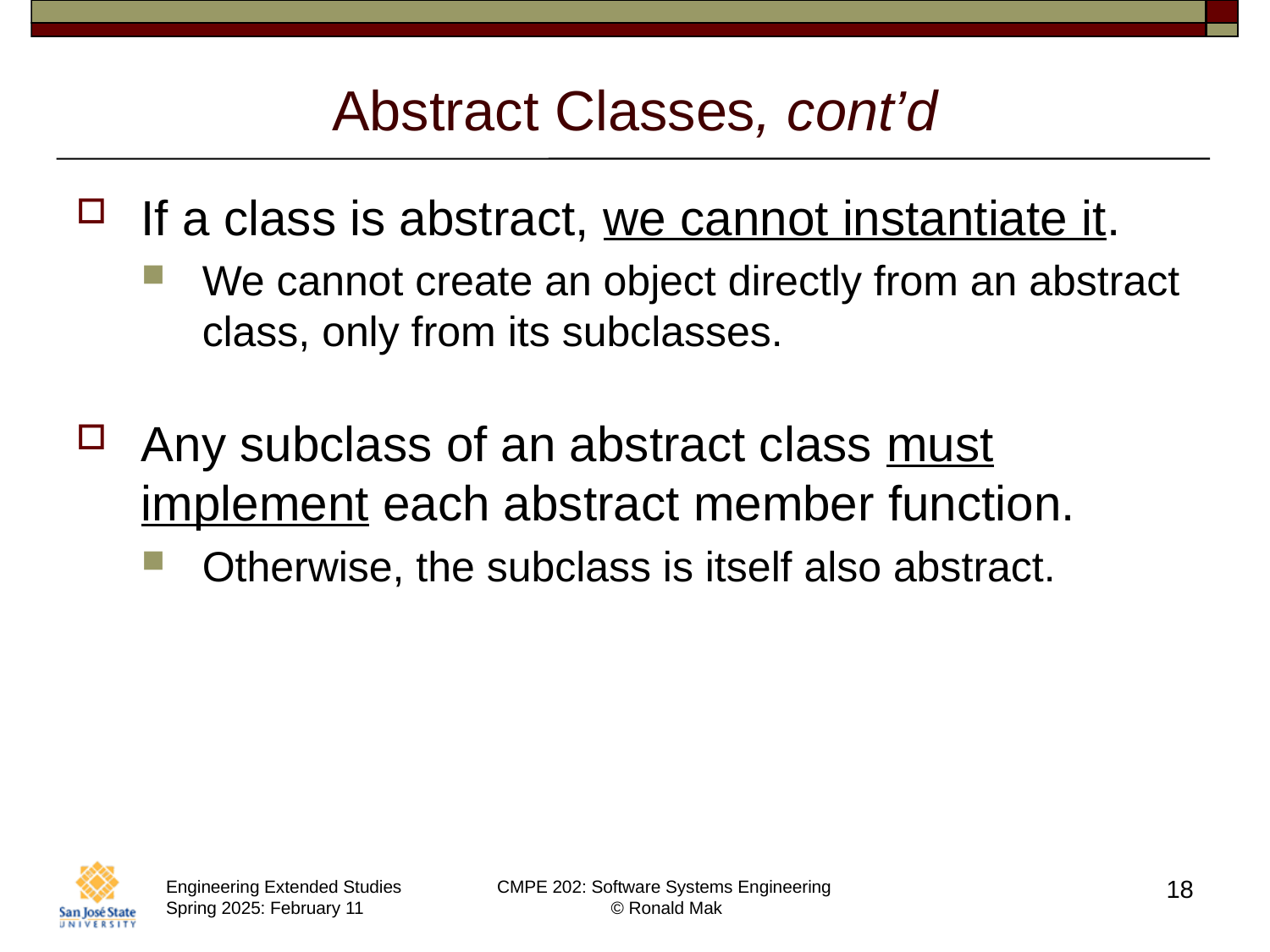

# Abstract Classes, cont’d
If a class is abstract, we cannot instantiate it.
We cannot create an object directly from an abstract class, only from its subclasses.

Any subclass of an abstract class must implement each abstract member function.
Otherwise, the subclass is itself also abstract.
18